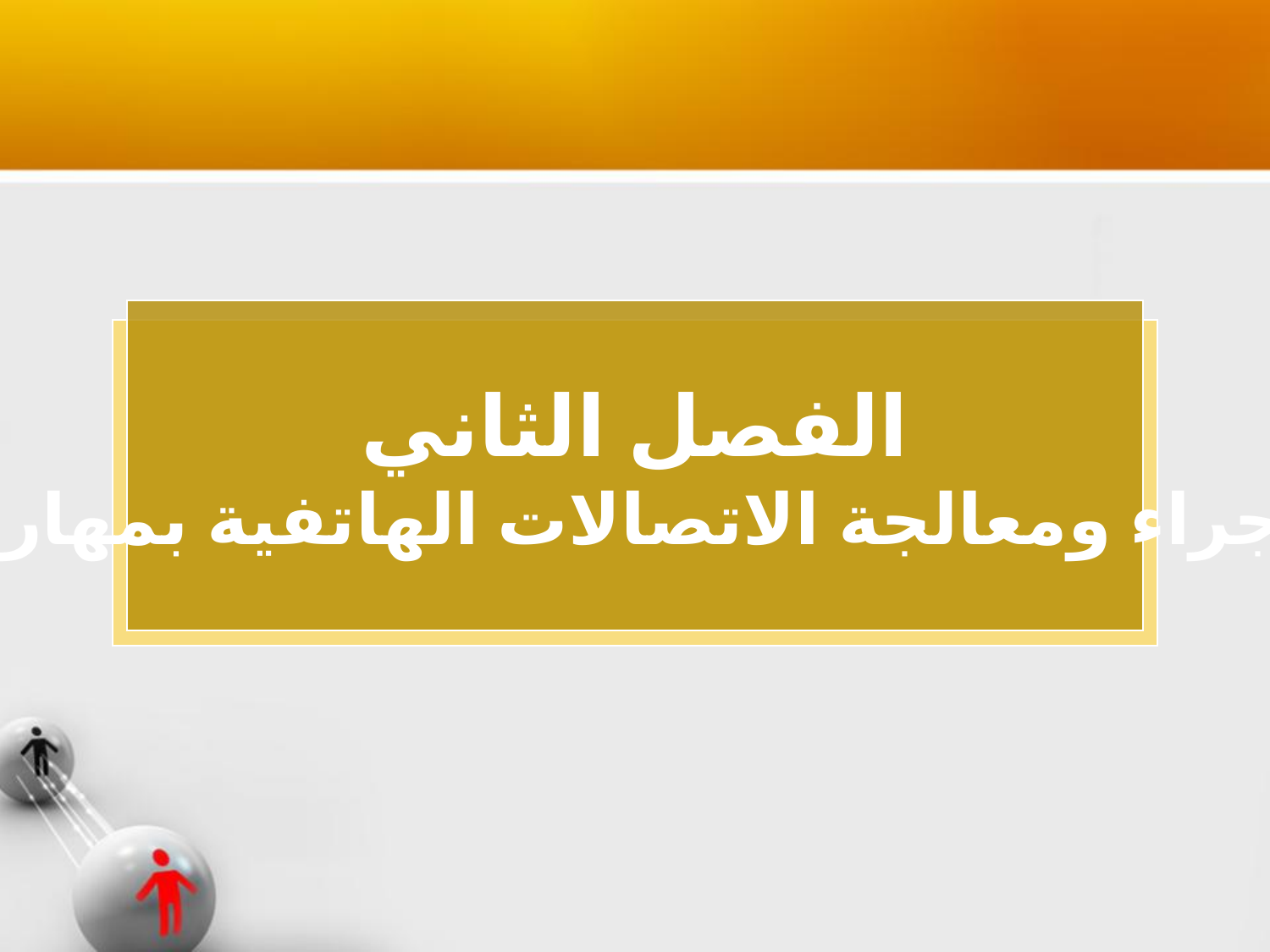

الفصل الثاني
إجراء ومعالجة الاتصالات الهاتفية بمهارة